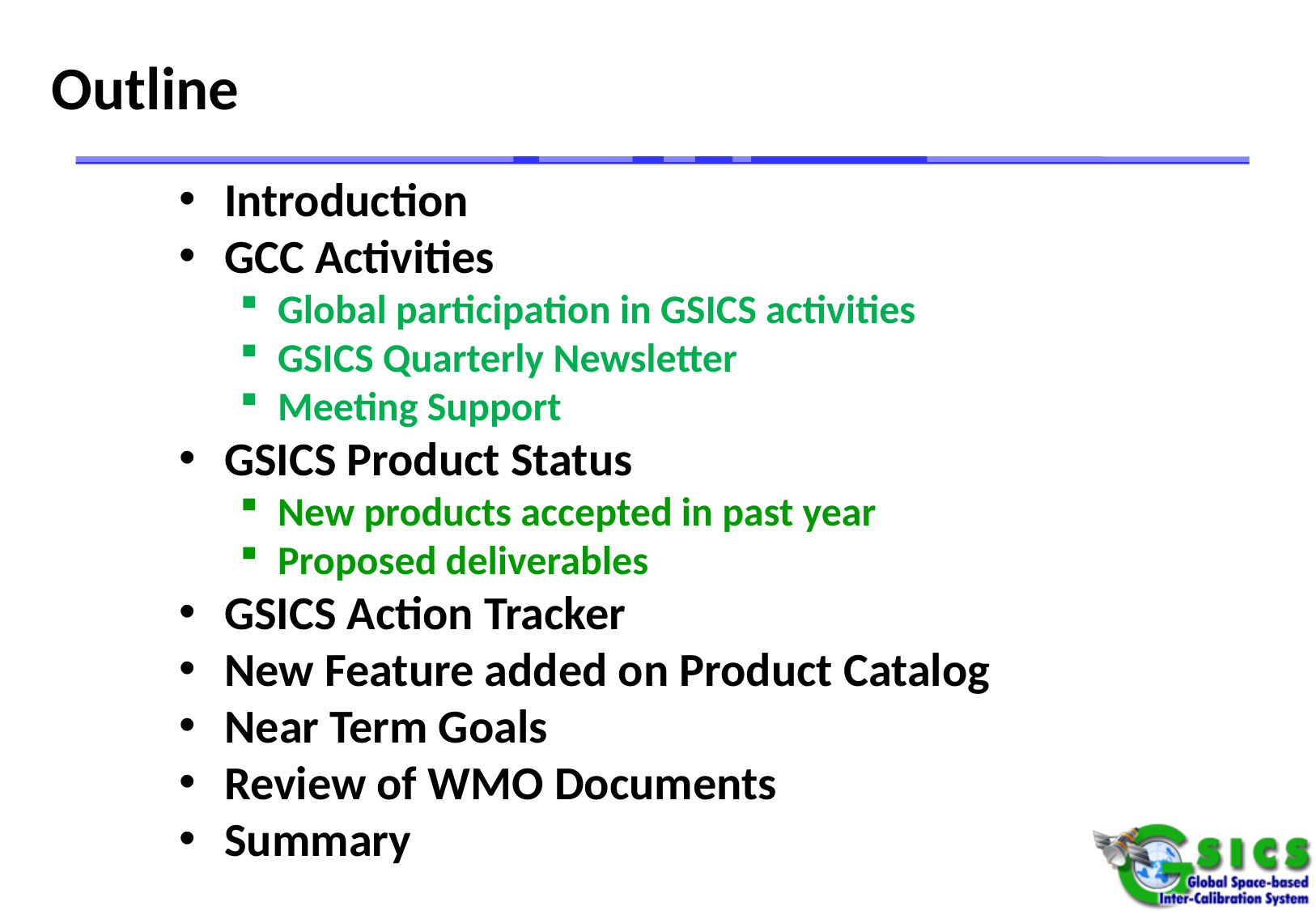

# Outline
Introduction
GCC Activities
Global participation in GSICS activities
GSICS Quarterly Newsletter
Meeting Support
GSICS Product Status
New products accepted in past year
Proposed deliverables
GSICS Action Tracker
New Feature added on Product Catalog
Near Term Goals
Review of WMO Documents
Summary